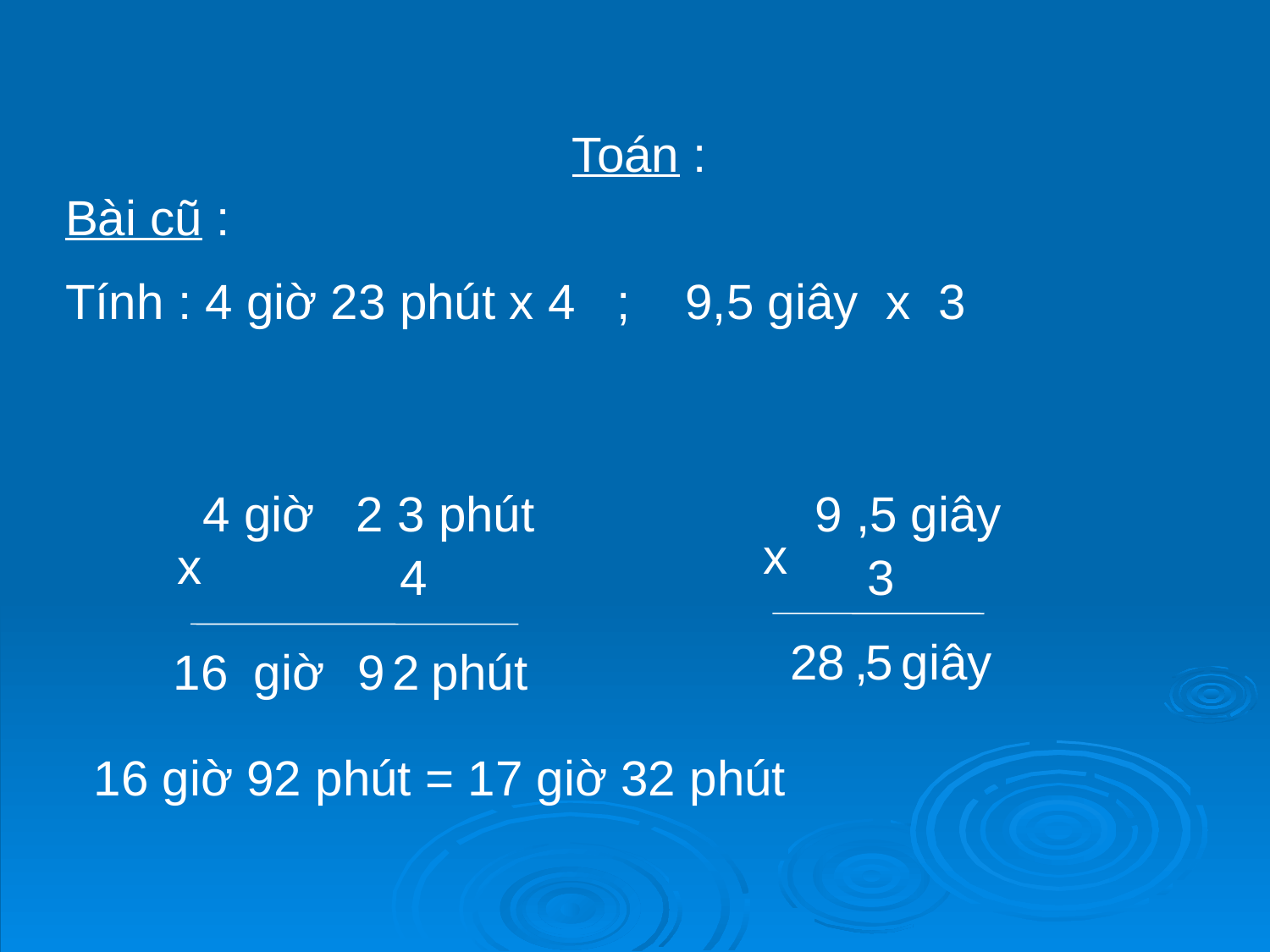

Toán :
Bài cũ :
Tính : 4 giờ 23 phút x 4   ;    9,5 giây  x  3
4 giờ   2 3 phút
                    9 ,5 giây
   x
  x
          4
              3

     28
  ,
  5
giây
    16
      giờ
  9
   2
  phút
  16 giờ 92 phút = 17 giờ 32 phút